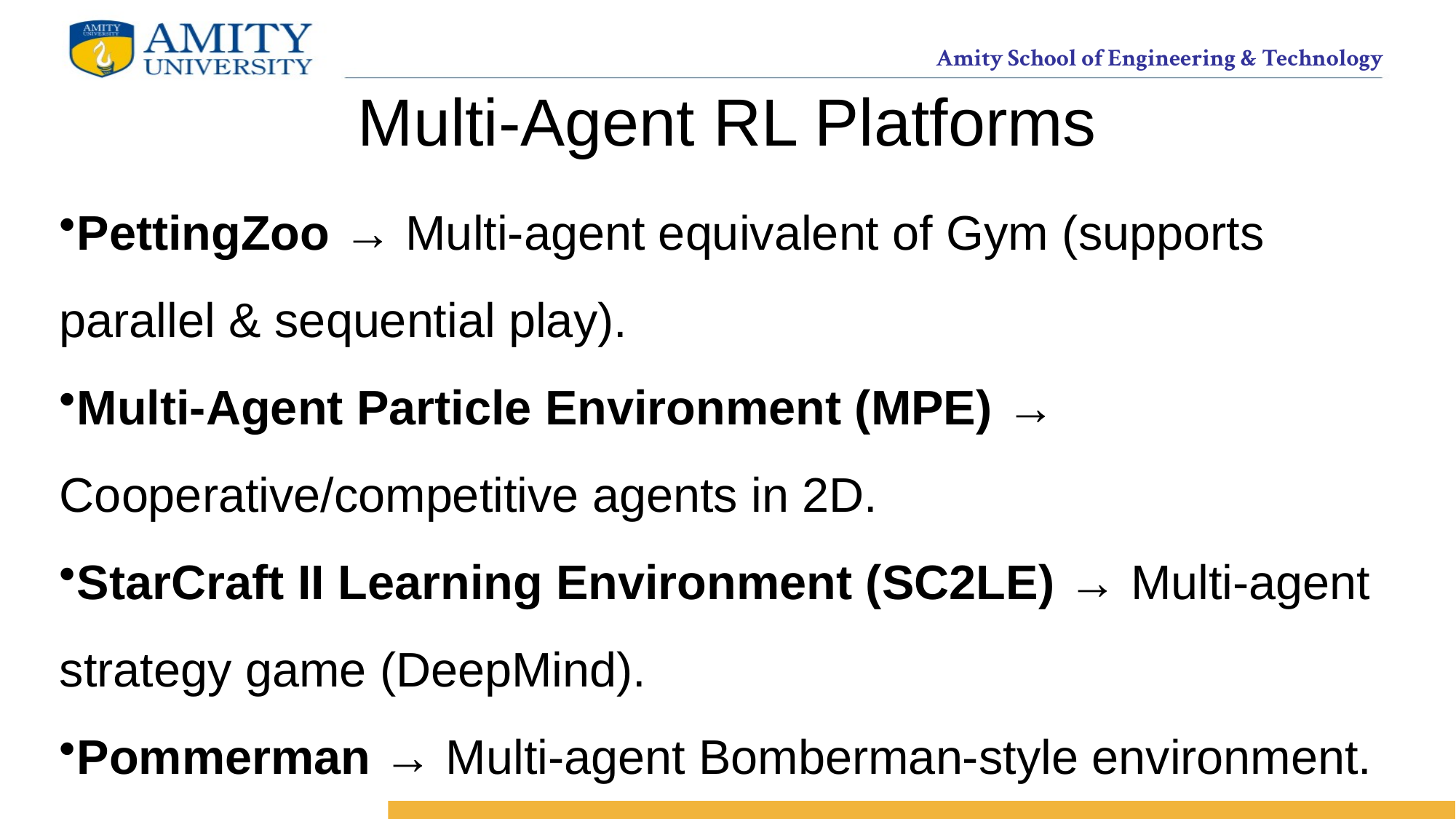

# Multi-Agent RL Platforms
PettingZoo → Multi-agent equivalent of Gym (supports parallel & sequential play).
Multi-Agent Particle Environment (MPE) → Cooperative/competitive agents in 2D.
StarCraft II Learning Environment (SC2LE) → Multi-agent strategy game (DeepMind).
Pommerman → Multi-agent Bomberman-style environment.